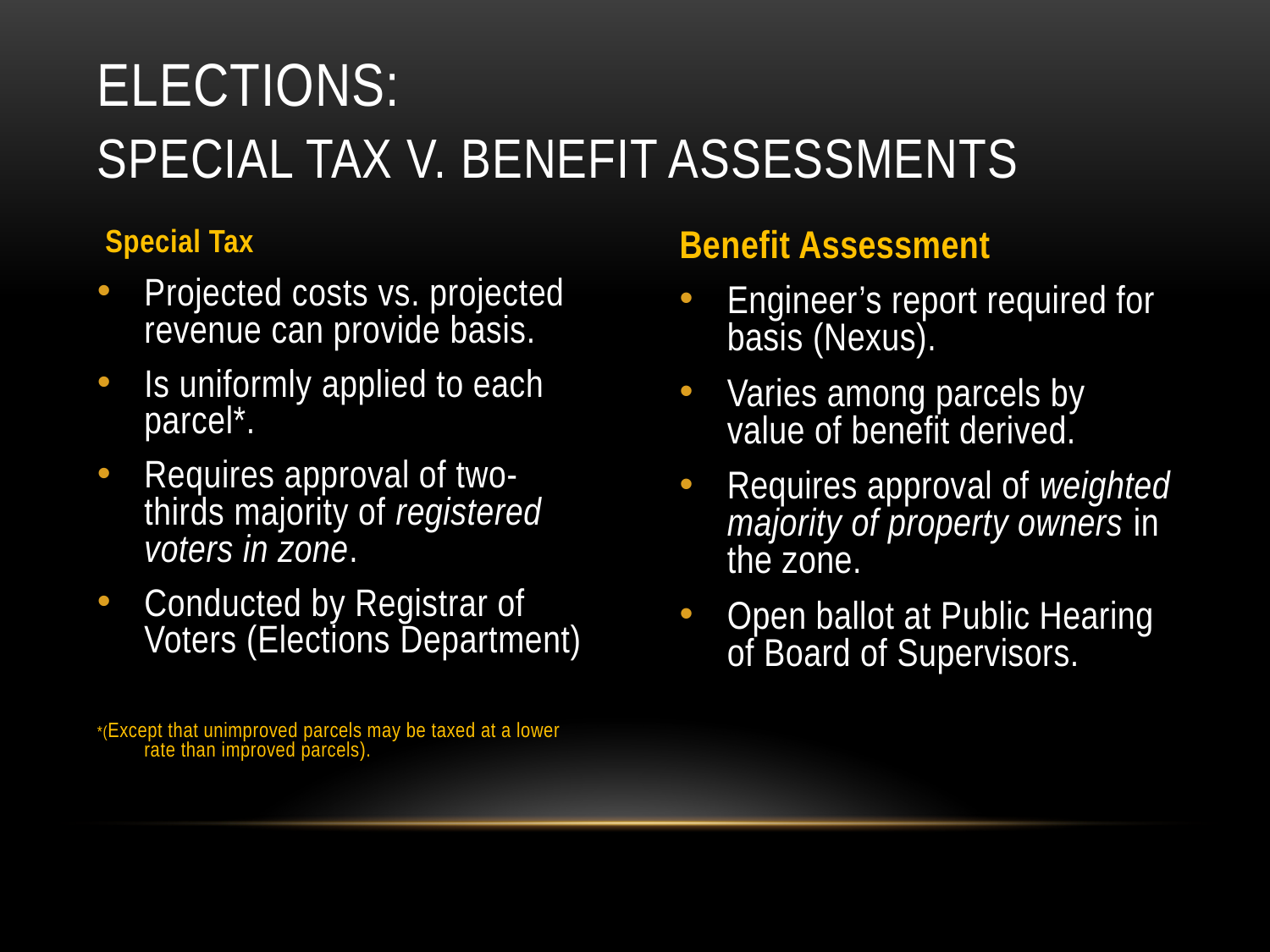

# Elections: Special Tax v. Benefit Assessments
 Special Tax
Projected costs vs. projected revenue can provide basis.
Is uniformly applied to each parcel*.
Requires approval of two-thirds majority of registered voters in zone.
Conducted by Registrar of Voters (Elections Department)

*(Except that unimproved parcels may be taxed at a lower rate than improved parcels).
Benefit Assessment
Engineer’s report required for basis (Nexus).
Varies among parcels by  value of benefit derived.
Requires approval of weighted majority of property owners in the zone.
Open ballot at Public Hearing of Board of Supervisors.